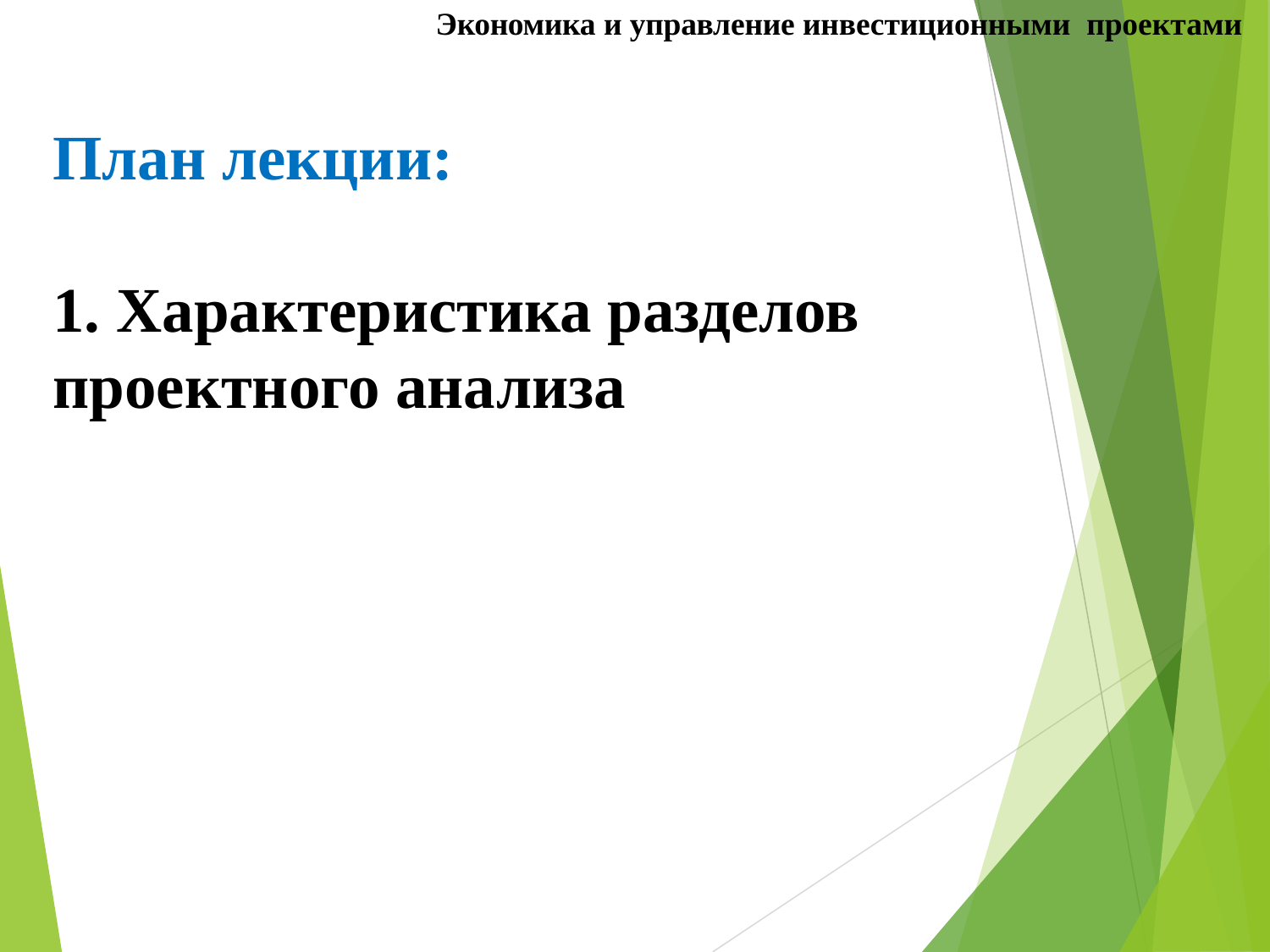

Экономика и управление инвестиционными  проектами
# План лекции: 1. Характеристика разделов проектного анализа